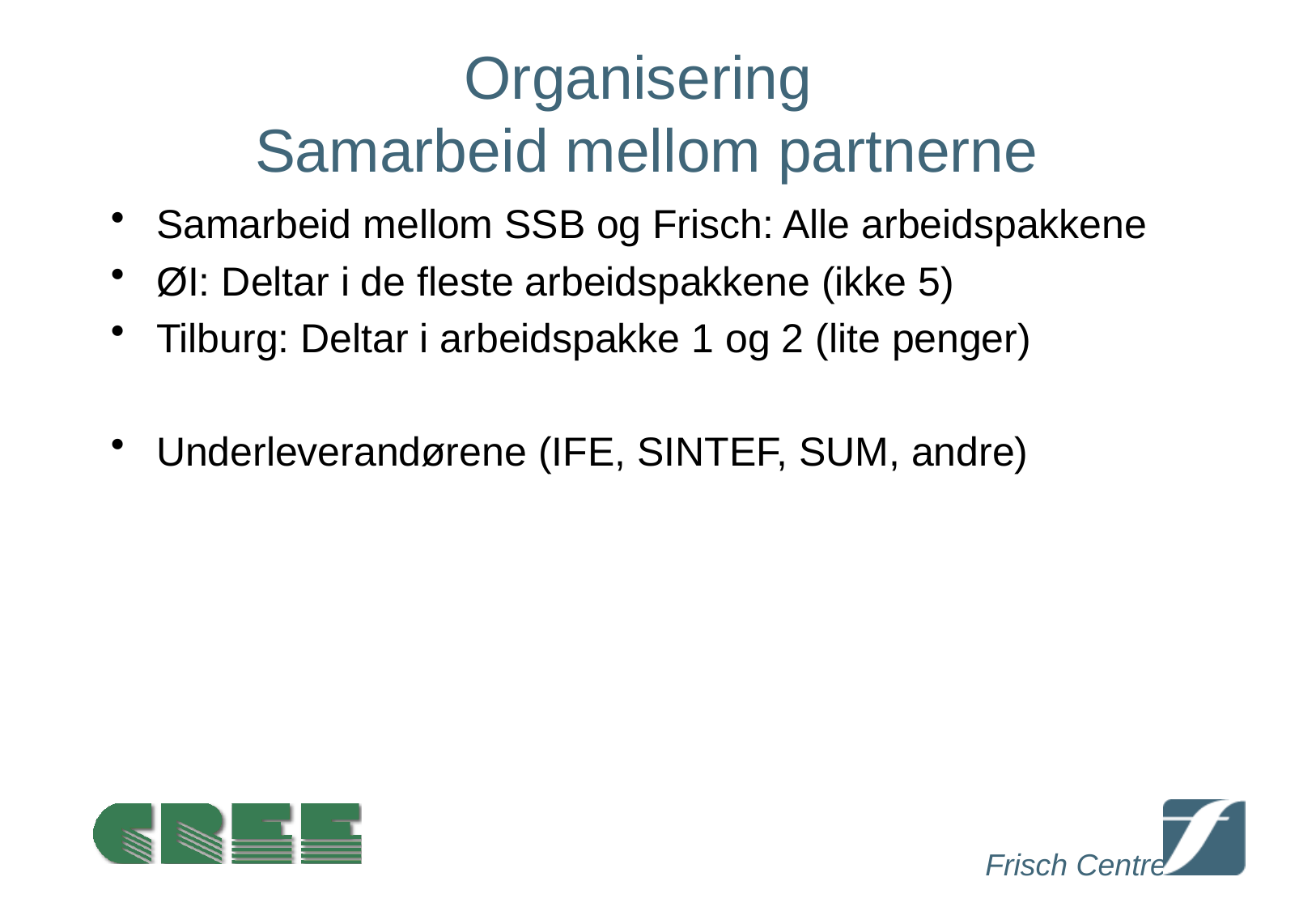

# Organisering Samarbeid mellom partnerne
Samarbeid mellom SSB og Frisch: Alle arbeidspakkene
ØI: Deltar i de fleste arbeidspakkene (ikke 5)
Tilburg: Deltar i arbeidspakke 1 og 2 (lite penger)

Underleverandørene (IFE, SINTEF, SUM, andre)